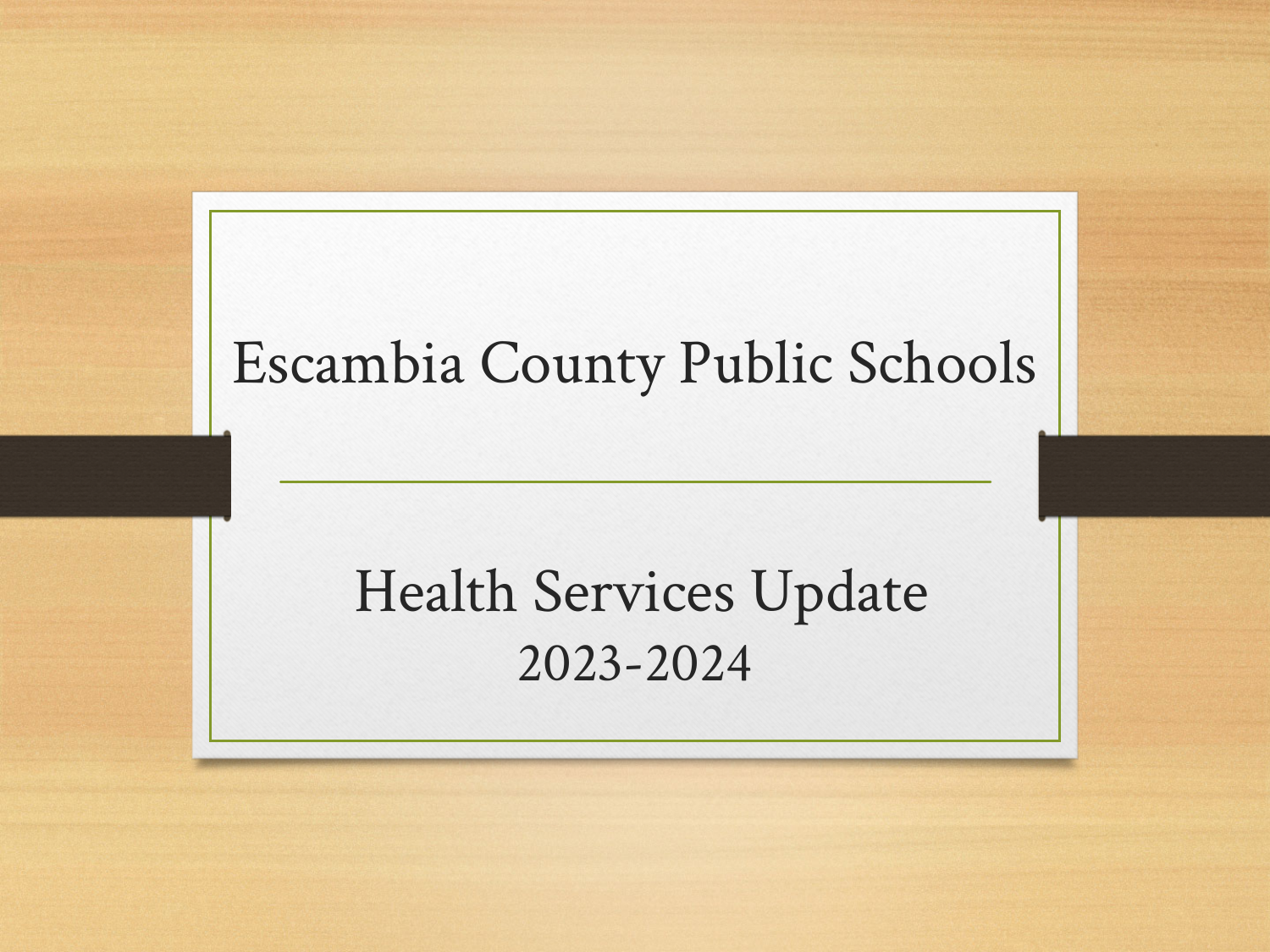

# Escambia County Public Schools Health Services Update 2023-2024